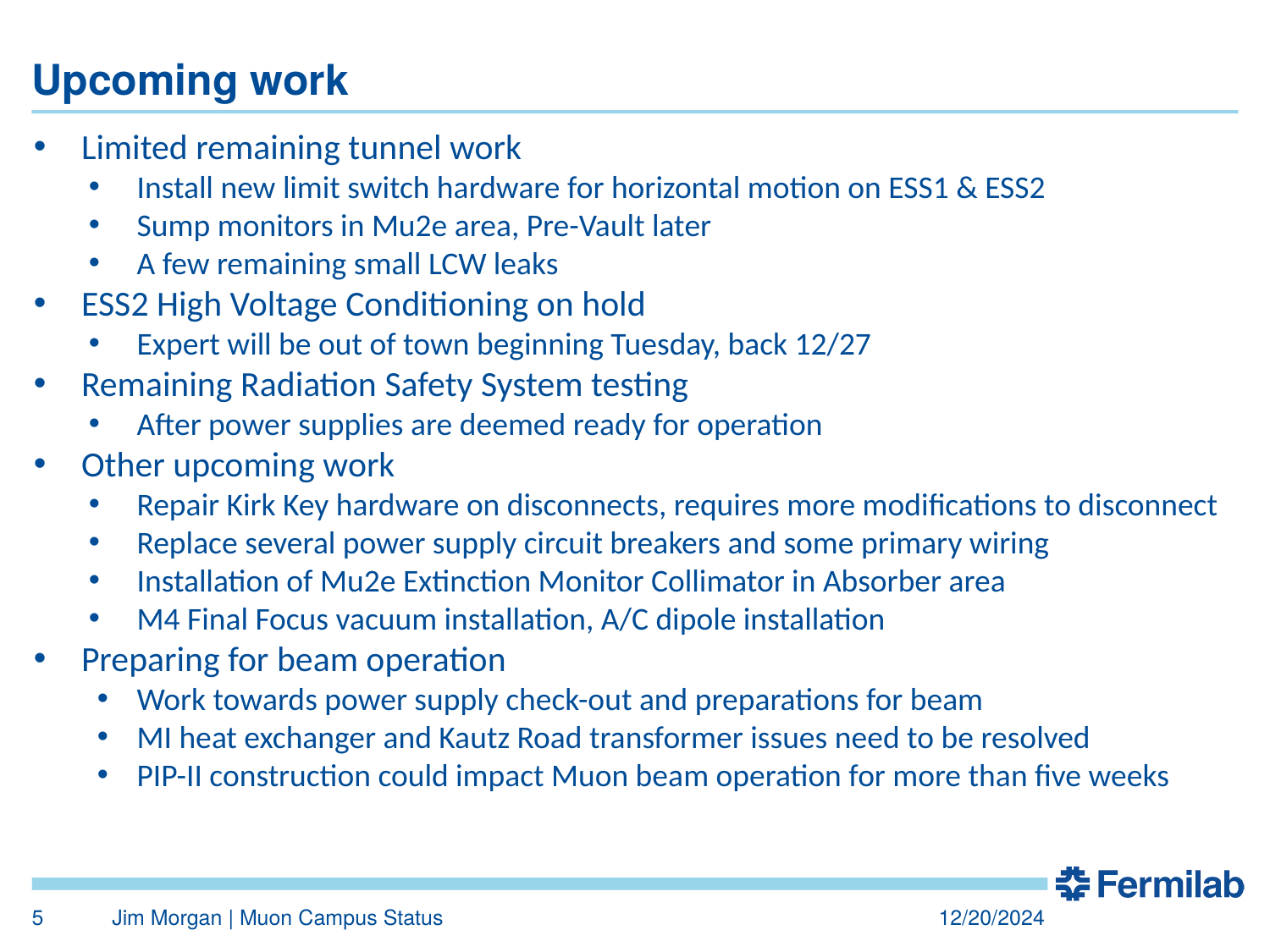

# Upcoming work
Limited remaining tunnel work
Install new limit switch hardware for horizontal motion on ESS1 & ESS2
Sump monitors in Mu2e area, Pre-Vault later
A few remaining small LCW leaks
ESS2 High Voltage Conditioning on hold
Expert will be out of town beginning Tuesday, back 12/27
Remaining Radiation Safety System testing
After power supplies are deemed ready for operation
Other upcoming work
Repair Kirk Key hardware on disconnects, requires more modifications to disconnect
Replace several power supply circuit breakers and some primary wiring
Installation of Mu2e Extinction Monitor Collimator in Absorber area
M4 Final Focus vacuum installation, A/C dipole installation
Preparing for beam operation
Work towards power supply check-out and preparations for beam
MI heat exchanger and Kautz Road transformer issues need to be resolved
PIP-II construction could impact Muon beam operation for more than five weeks

5
Jim Morgan | Muon Campus Status
12/20/2024